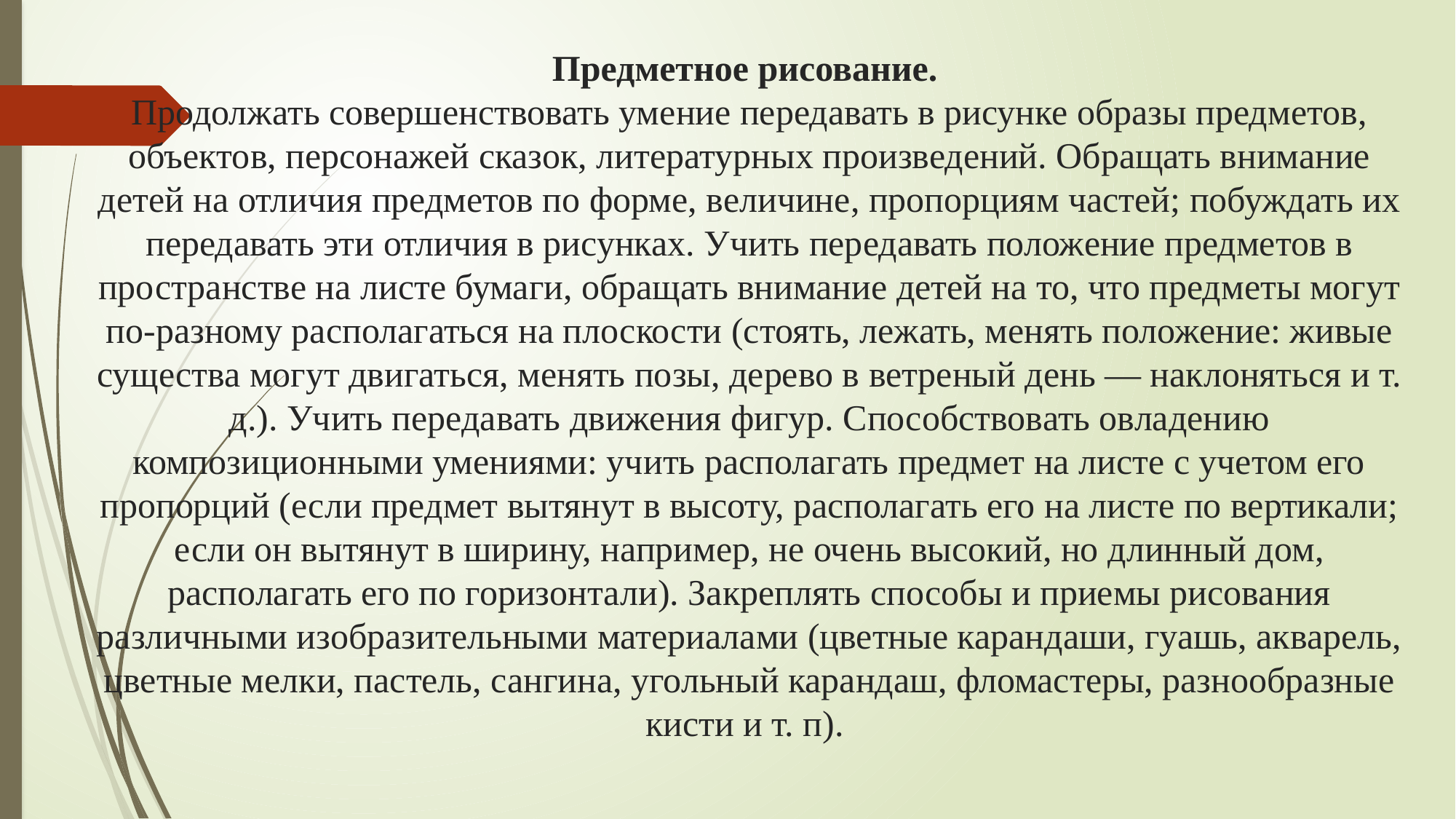

# Предметное рисование. Продолжать совершенствовать умение передавать в рисунке образы предметов, объектов, персонажей сказок, литературных произведений. Обращать внимание детей на отличия предметов по форме, величине, пропорциям частей; побуждать их передавать эти отличия в рисунках. Учить передавать положение предметов в пространстве на листе бумаги, обращать внимание детей на то, что предметы могут по-разному располагаться на плоскости (стоять, лежать, менять положение: живые существа могут двигаться, менять позы, дерево в ветреный день — наклоняться и т. д.). Учить передавать движения фигур. Способствовать овладению композиционными умениями: учить располагать предмет на листе с учетом его пропорций (если предмет вытянут в высоту, располагать его на листе по вертикали; если он вытянут в ширину, например, не очень высокий, но длинный дом, располагать его по горизонтали). Закреплять способы и приемы рисования различными изобразительными материалами (цветные карандаши, гуашь, акварель, цветные мелки, пастель, сангина, угольный карандаш, фломастеры, разнообразные кисти и т. п).